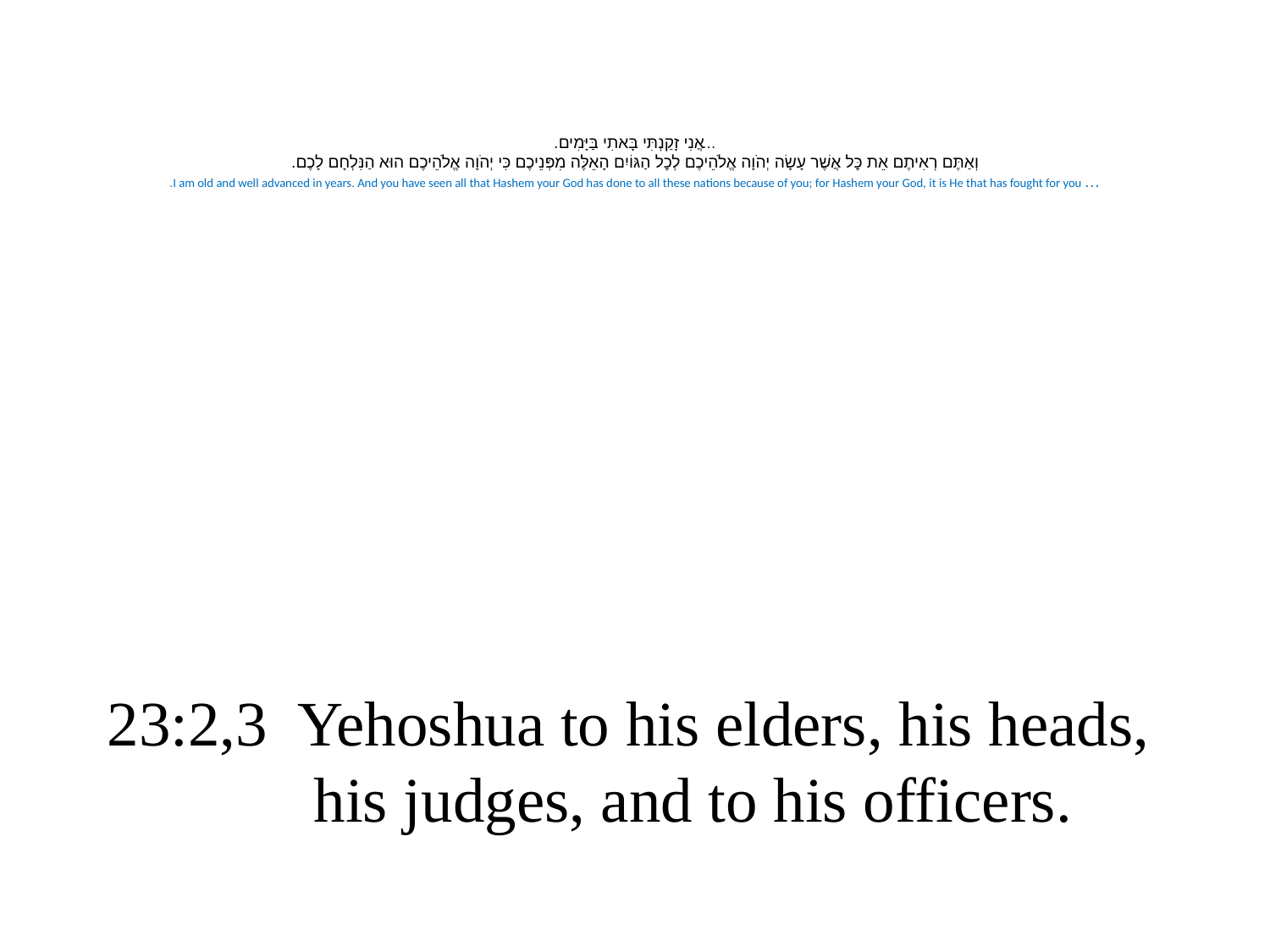

# …אֲנִי זָקַנְתִּי בָּאתִי בַּיָּמִים. וְאַתֶּם רְאִיתֶם אֵת כׇּל אֲשֶׁר עָשָׂה יְהֹוָה אֱלֹהֵיכֶם לְכׇל הַגּוֹיִם הָאֵלֶּה מִפְּנֵיכֶם כִּי יְהֹוָה אֱלֹהֵיכֶם הוּא הַנִּלְחָם לָכֶם. …I am old and well advanced in years. And you have seen all that Hashem your God has done to all these nations because of you; for Hashem your God, it is He that has fought for you.
23:2,3  Yehoshua to his elders, his heads,
             his judges, and to his officers.